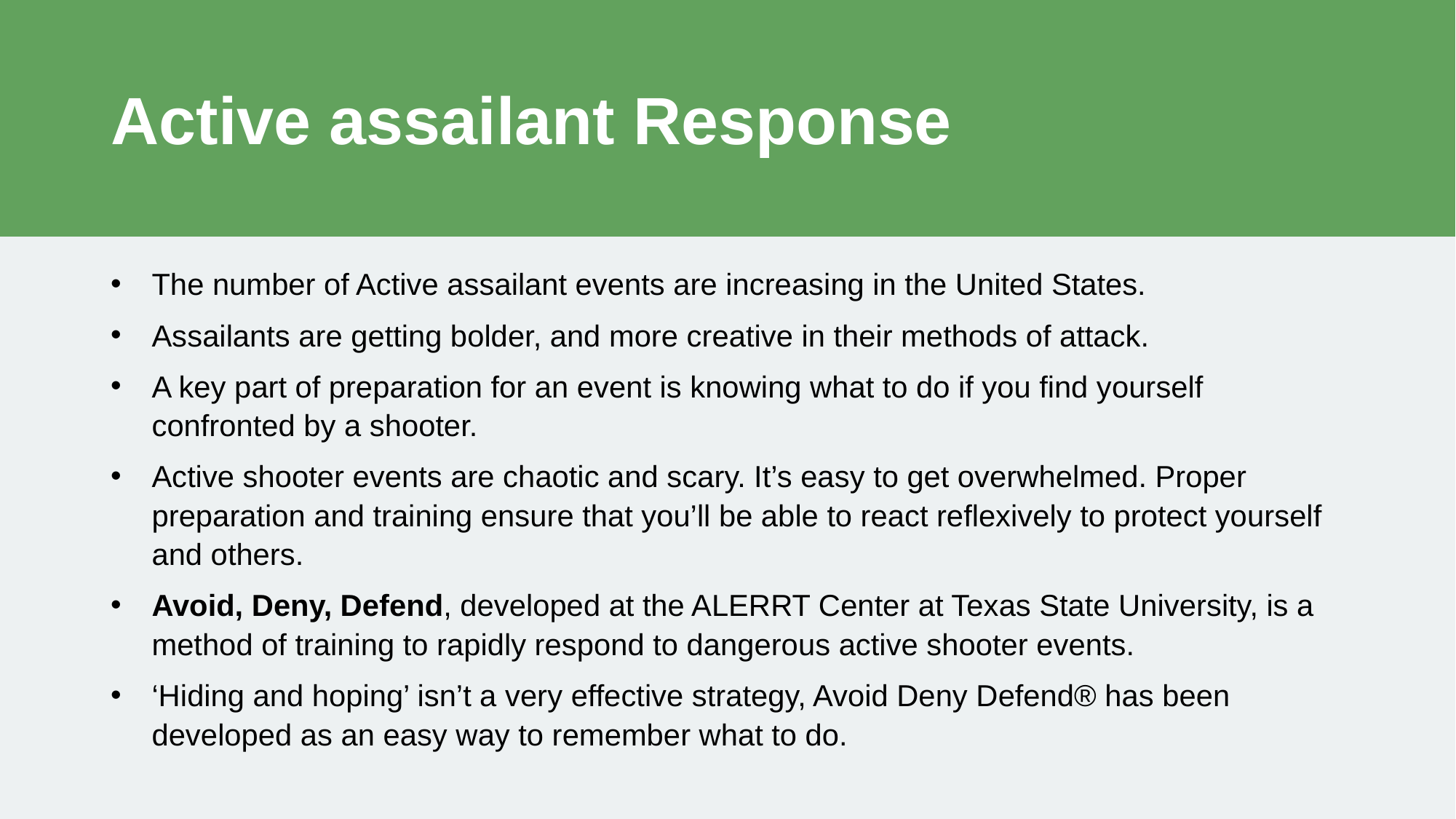

# Active assailant Response
The number of Active assailant events are increasing in the United States.
Assailants are getting bolder, and more creative in their methods of attack.
A key part of preparation for an event is knowing what to do if you find yourself confronted by a shooter.
Active shooter events are chaotic and scary. It’s easy to get overwhelmed. Proper preparation and training ensure that you’ll be able to react reflexively to protect yourself and others.
Avoid, Deny, Defend, developed at the ALERRT Center at Texas State University, is a method of training to rapidly respond to dangerous active shooter events.
‘Hiding and hoping’ isn’t a very effective strategy, Avoid Deny Defend® has been developed as an easy way to remember what to do.